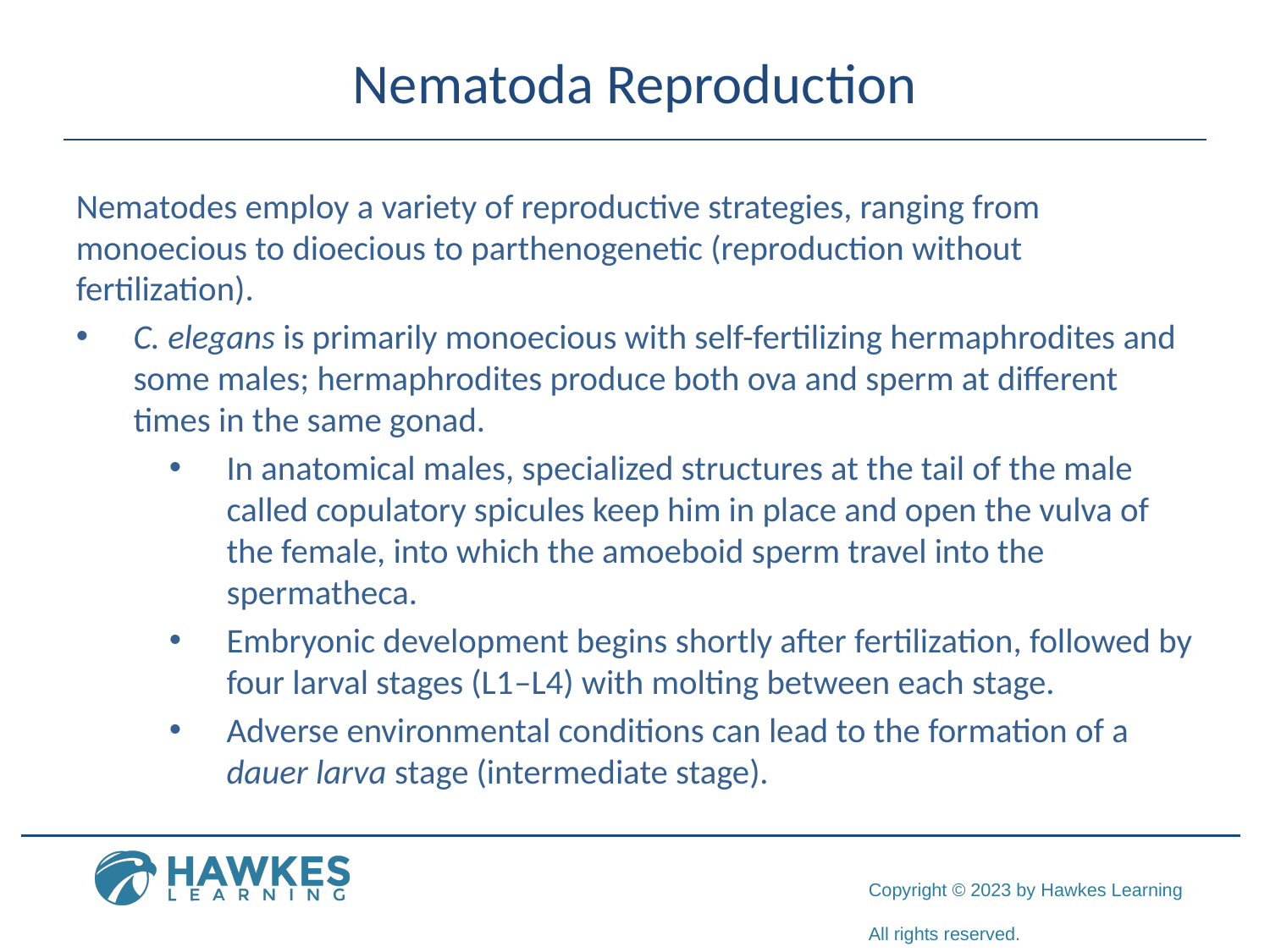

# Nematoda Reproduction
Nematodes employ a variety of reproductive strategies, ranging from monoecious to dioecious to parthenogenetic (reproduction without fertilization).
C. elegans is primarily monoecious with self-fertilizing hermaphrodites and some males; hermaphrodites produce both ova and sperm at different times in the same gonad.
In anatomical males, specialized structures at the tail of the male called copulatory spicules keep him in place and open the vulva of the female, into which the amoeboid sperm travel into the spermatheca.
Embryonic development begins shortly after fertilization, followed by four larval stages (L1–L4) with molting between each stage.
Adverse environmental conditions can lead to the formation of a dauer larva stage (intermediate stage).